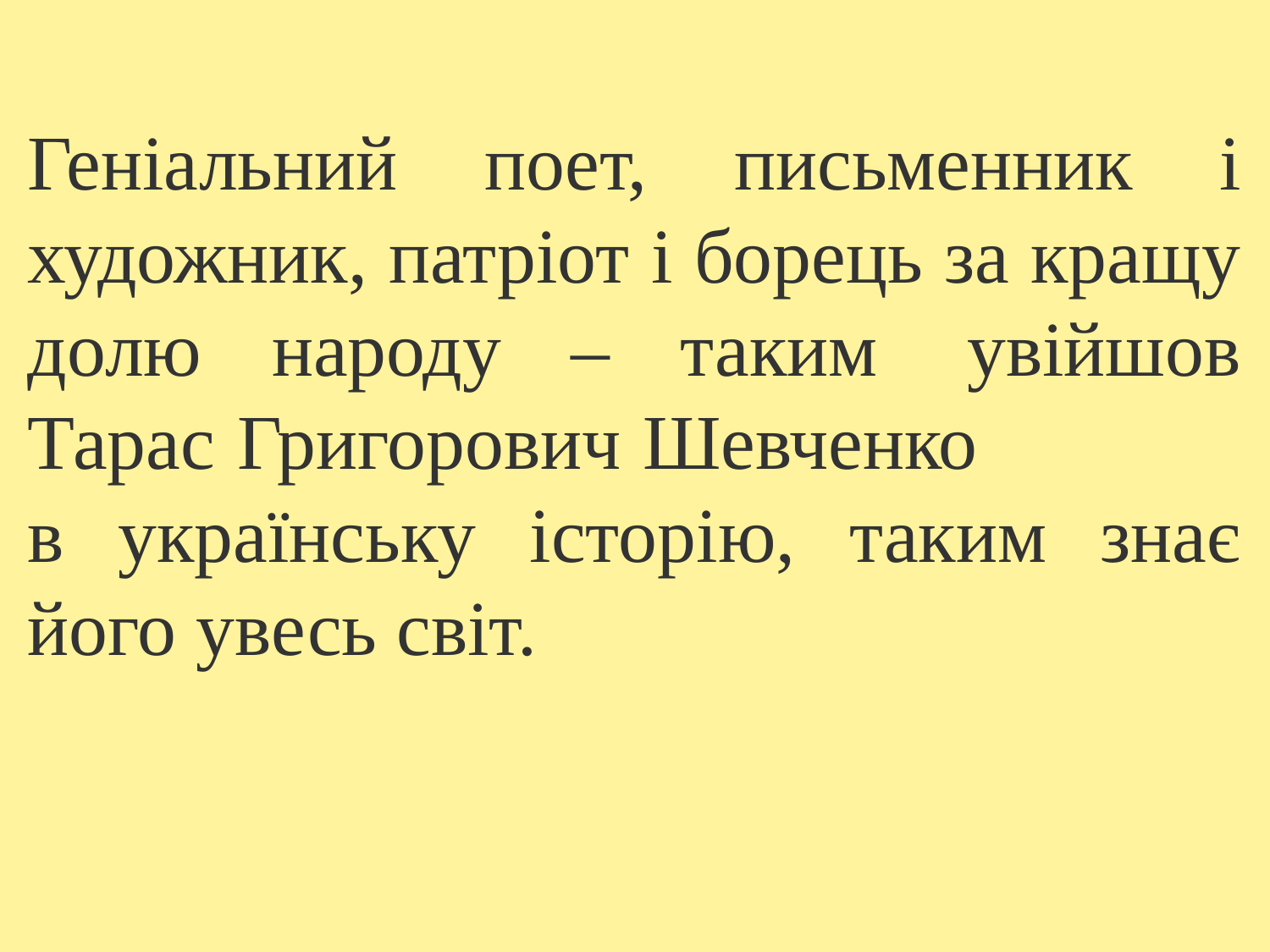

Геніальний поет, письменник і художник, патріот і борець за кращу долю народу – таким  увійшов Тарас Григорович Шевченко             в українську історію, таким знає його увесь світ.